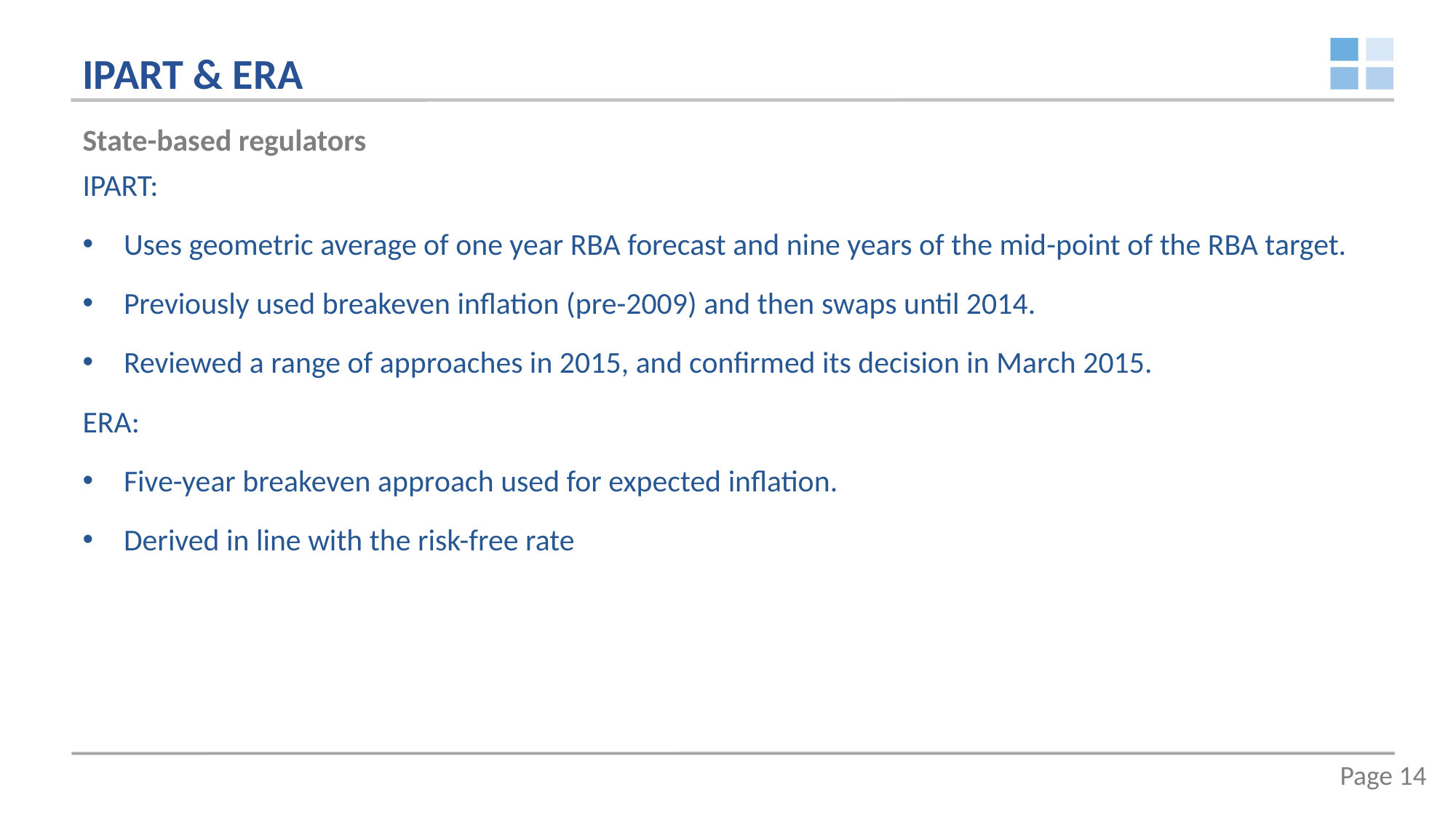

# IPART & ERA
State-based regulators
IPART:
Uses geometric average of one year RBA forecast and nine years of the mid-point of the RBA target.
Previously used breakeven inflation (pre-2009) and then swaps until 2014.
Reviewed a range of approaches in 2015, and confirmed its decision in March 2015.
ERA:
Five-year breakeven approach used for expected inflation.
Derived in line with the risk-free rate